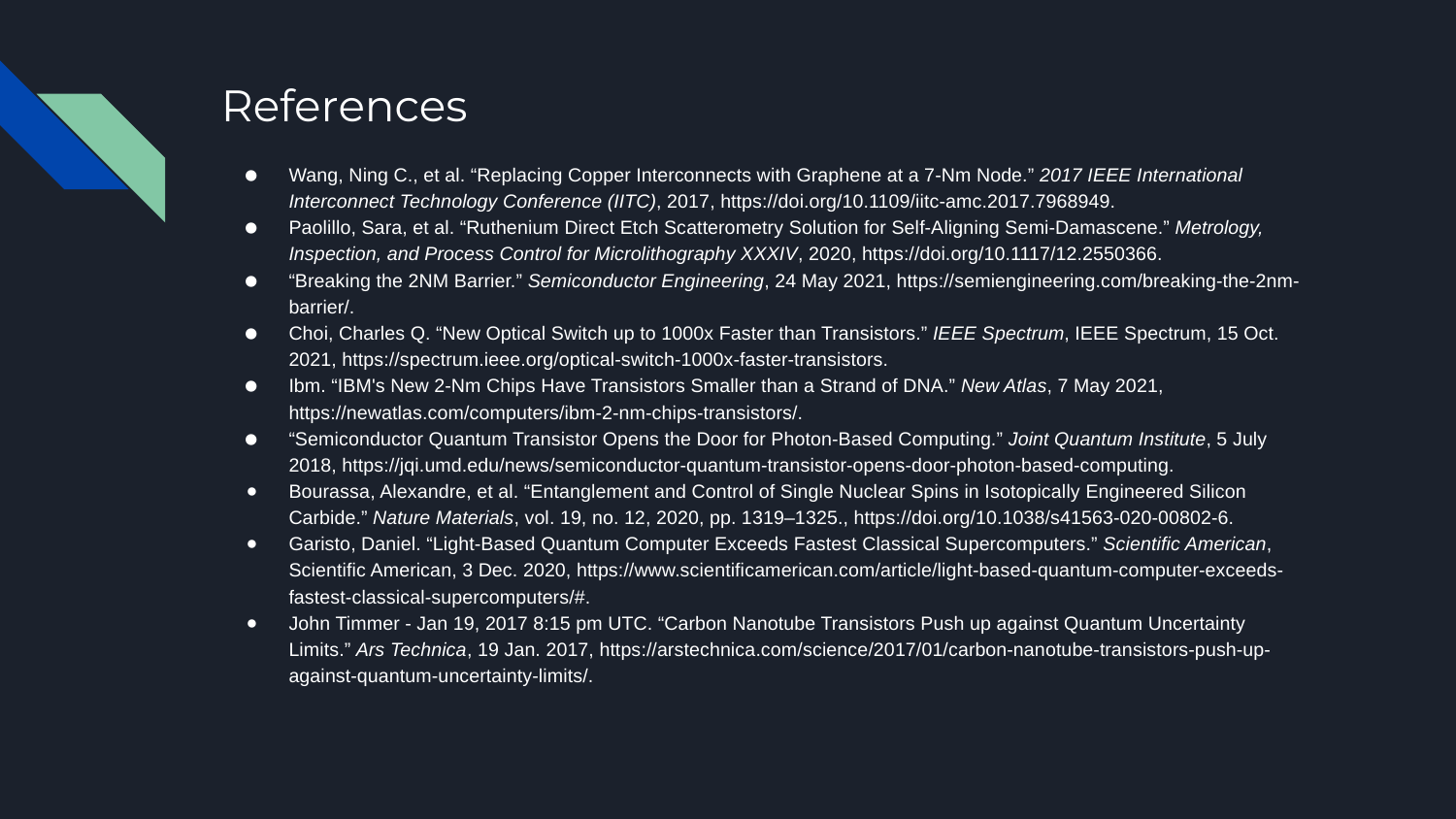

# References
Wang, Ning C., et al. “Replacing Copper Interconnects with Graphene at a 7-Nm Node.” 2017 IEEE International Interconnect Technology Conference (IITC), 2017, https://doi.org/10.1109/iitc-amc.2017.7968949.
Paolillo, Sara, et al. “Ruthenium Direct Etch Scatterometry Solution for Self-Aligning Semi-Damascene.” Metrology, Inspection, and Process Control for Microlithography XXXIV, 2020, https://doi.org/10.1117/12.2550366.
“Breaking the 2NM Barrier.” Semiconductor Engineering, 24 May 2021, https://semiengineering.com/breaking-the-2nm-barrier/.
Choi, Charles Q. “New Optical Switch up to 1000x Faster than Transistors.” IEEE Spectrum, IEEE Spectrum, 15 Oct. 2021, https://spectrum.ieee.org/optical-switch-1000x-faster-transistors.
Ibm. “IBM's New 2-Nm Chips Have Transistors Smaller than a Strand of DNA.” New Atlas, 7 May 2021, https://newatlas.com/computers/ibm-2-nm-chips-transistors/.
“Semiconductor Quantum Transistor Opens the Door for Photon-Based Computing.” Joint Quantum Institute, 5 July 2018, https://jqi.umd.edu/news/semiconductor-quantum-transistor-opens-door-photon-based-computing.
Bourassa, Alexandre, et al. “Entanglement and Control of Single Nuclear Spins in Isotopically Engineered Silicon Carbide.” Nature Materials, vol. 19, no. 12, 2020, pp. 1319–1325., https://doi.org/10.1038/s41563-020-00802-6.
Garisto, Daniel. “Light-Based Quantum Computer Exceeds Fastest Classical Supercomputers.” Scientific American, Scientific American, 3 Dec. 2020, https://www.scientificamerican.com/article/light-based-quantum-computer-exceeds-fastest-classical-supercomputers/#.
John Timmer - Jan 19, 2017 8:15 pm UTC. “Carbon Nanotube Transistors Push up against Quantum Uncertainty Limits.” Ars Technica, 19 Jan. 2017, https://arstechnica.com/science/2017/01/carbon-nanotube-transistors-push-up-against-quantum-uncertainty-limits/.